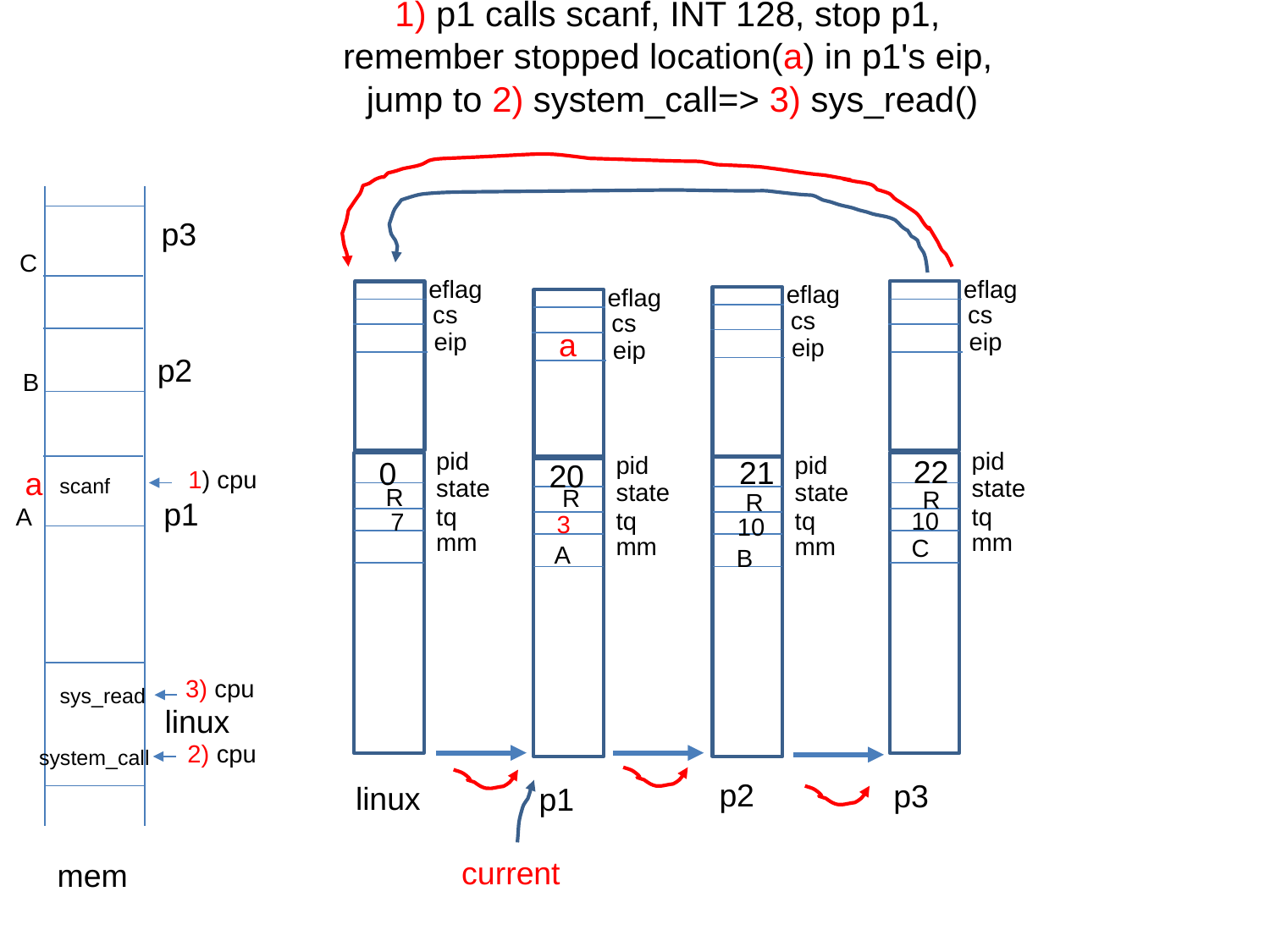

# 1) p1 calls scanf, INT 128, stop p1, remember stopped location(a) in p1's eip, jump to 2) system_call=> 3) sys_read()

p3
C
eflag
eflag
eflag
eflag

cs
cs
cs
cs
a
eip
eip
eip
eip
p2
B
pid
pid
pid
pid
22
21
0
20

a
1) cpu
state
state
scanf
state
state
R
R
R
R
p1
A
tq
tq
10
tq
tq
7
3
10
mm
mm
mm
mm
C
A
B
3) cpu
sys_read
linux
2) cpu
system_call

p2

p3
linux
p1

current
mem